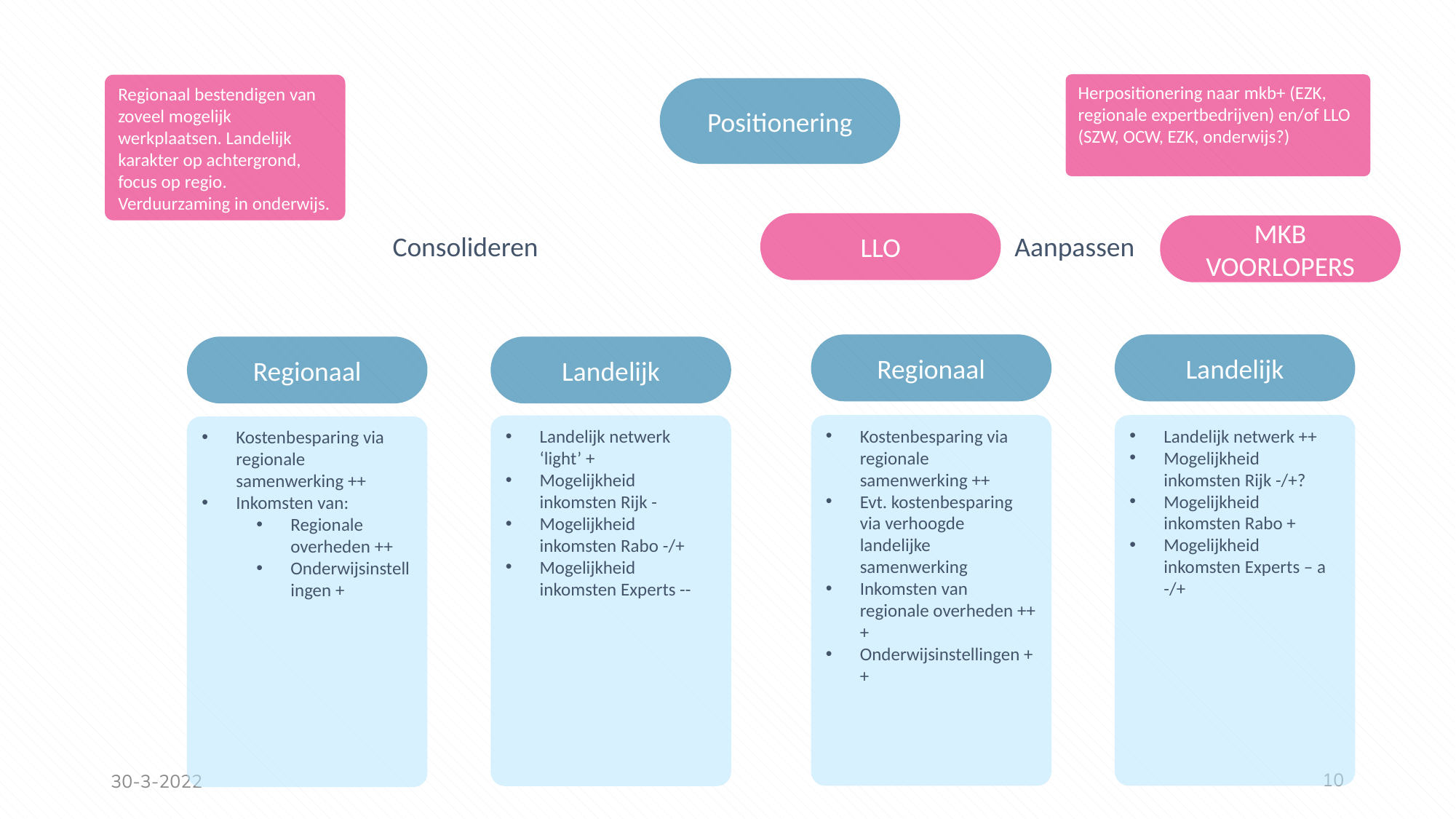

Herpositionering naar mkb+ (EZK, regionale expertbedrijven) en/of LLO (SZW, OCW, EZK, onderwijs?)
Regionaal bestendigen van zoveel mogelijk werkplaatsen. Landelijk karakter op achtergrond, focus op regio. Verduurzaming in onderwijs.

Positionering
Consolideren
Aanpassen
LLO
MKB VOORLOPERS
Regionaal
Landelijk
Regionaal
Landelijk
Landelijk netwerk ++
Mogelijkheid inkomsten Rijk -/+?
Mogelijkheid inkomsten Rabo +
Mogelijkheid inkomsten Experts – a -/+

Kostenbesparing via regionale samenwerking ++
Evt. kostenbesparing via verhoogde landelijke samenwerking
Inkomsten van regionale overheden +++
Onderwijsinstellingen ++

Landelijk netwerk ‘light’ +
Mogelijkheid inkomsten Rijk -
Mogelijkheid inkomsten Rabo -/+
Mogelijkheid inkomsten Experts --

Kostenbesparing via regionale samenwerking ++
Inkomsten van:
Regionale overheden ++
Onderwijsinstellingen +

30-3-2022
10